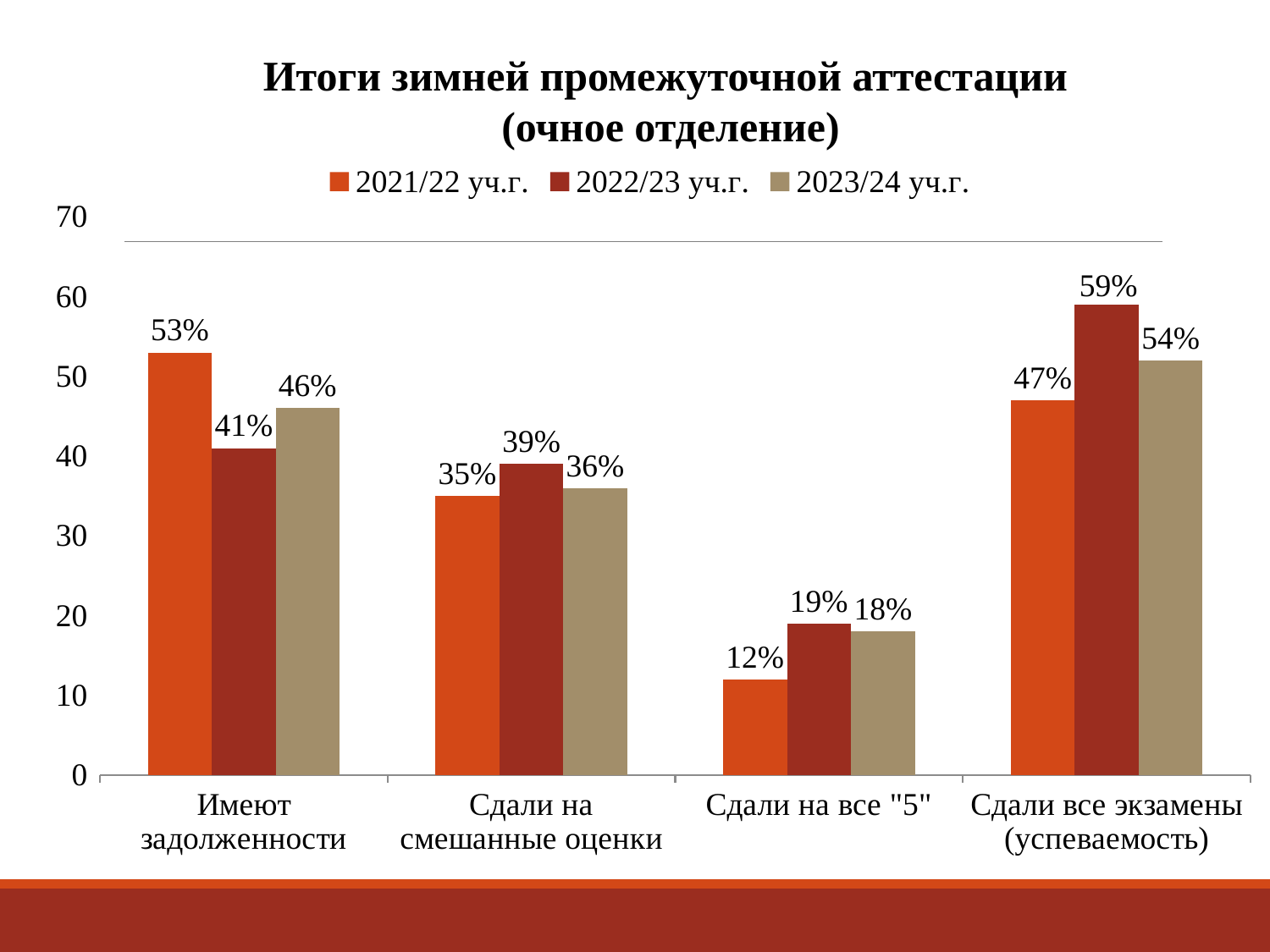

Итоги зимней промежуточной аттестации
(очное отделение)

### Chart

| Category | 2021/22 уч.г. | 2022/23 уч.г. | 2023/24 уч.г. |
|---|---|---|---|
| Имеют задолженности | 53.0 | 41.0 | 46.0 |
| Сдали на смешанные оценки | 35.0 | 39.0 | 36.0 |
| Сдали на все "5" | 12.0 | 19.0 | 18.0 |
| Сдали все экзамены (успеваемость) | 47.0 | 59.0 | 52.0 |